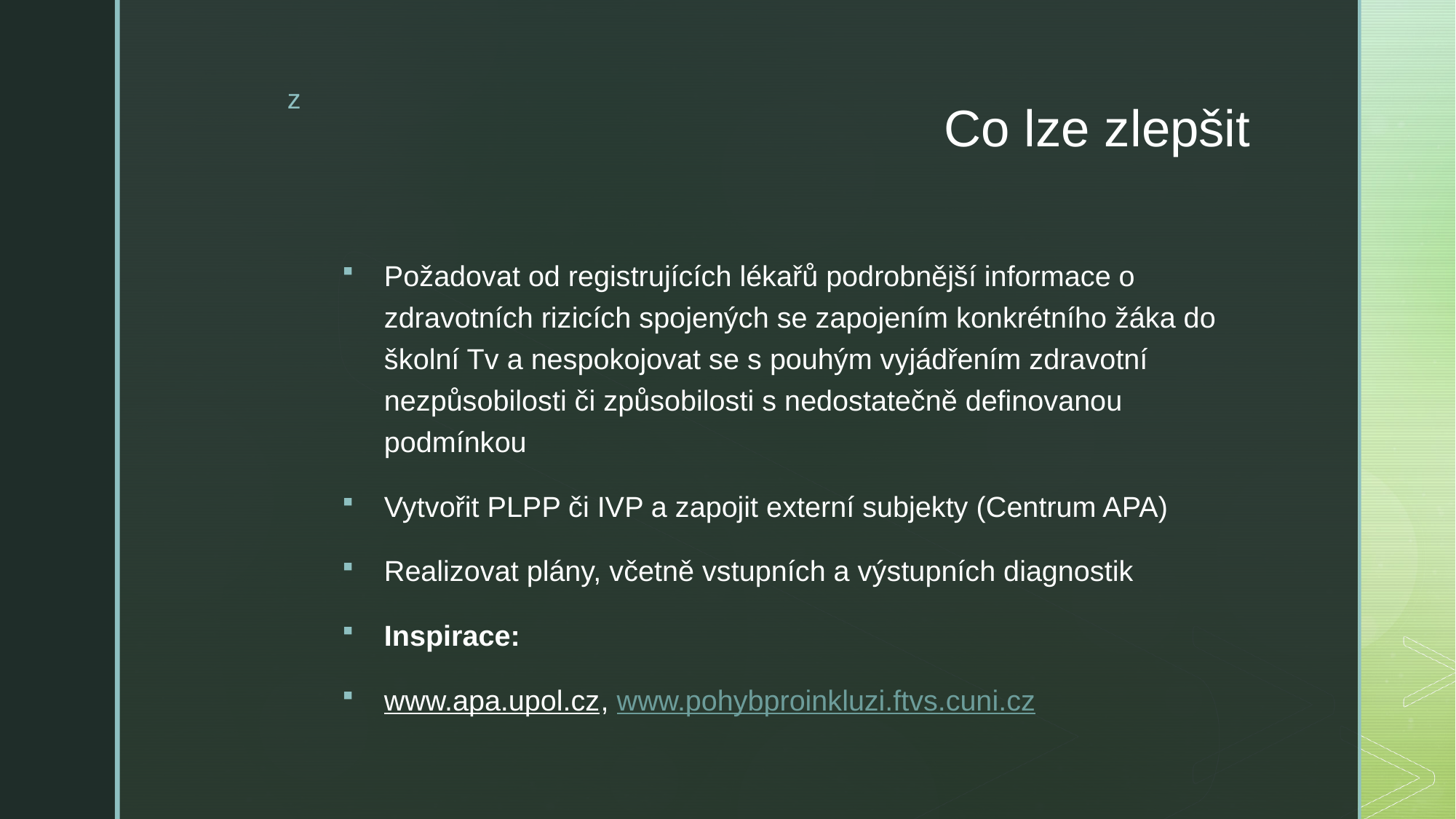

# Co lze zlepšit
Požadovat od registrujících lékařů podrobnější informace o zdravotních rizicích spojených se zapojením konkrétního žáka do školní Tv a nespokojovat se s pouhým vyjádřením zdravotní nezpůsobilosti či způsobilosti s nedostatečně definovanou podmínkou
Vytvořit PLPP či IVP a zapojit externí subjekty (Centrum APA)
Realizovat plány, včetně vstupních a výstupních diagnostik
Inspirace:
www.apa.upol.cz, www.pohybproinkluzi.ftvs.cuni.cz